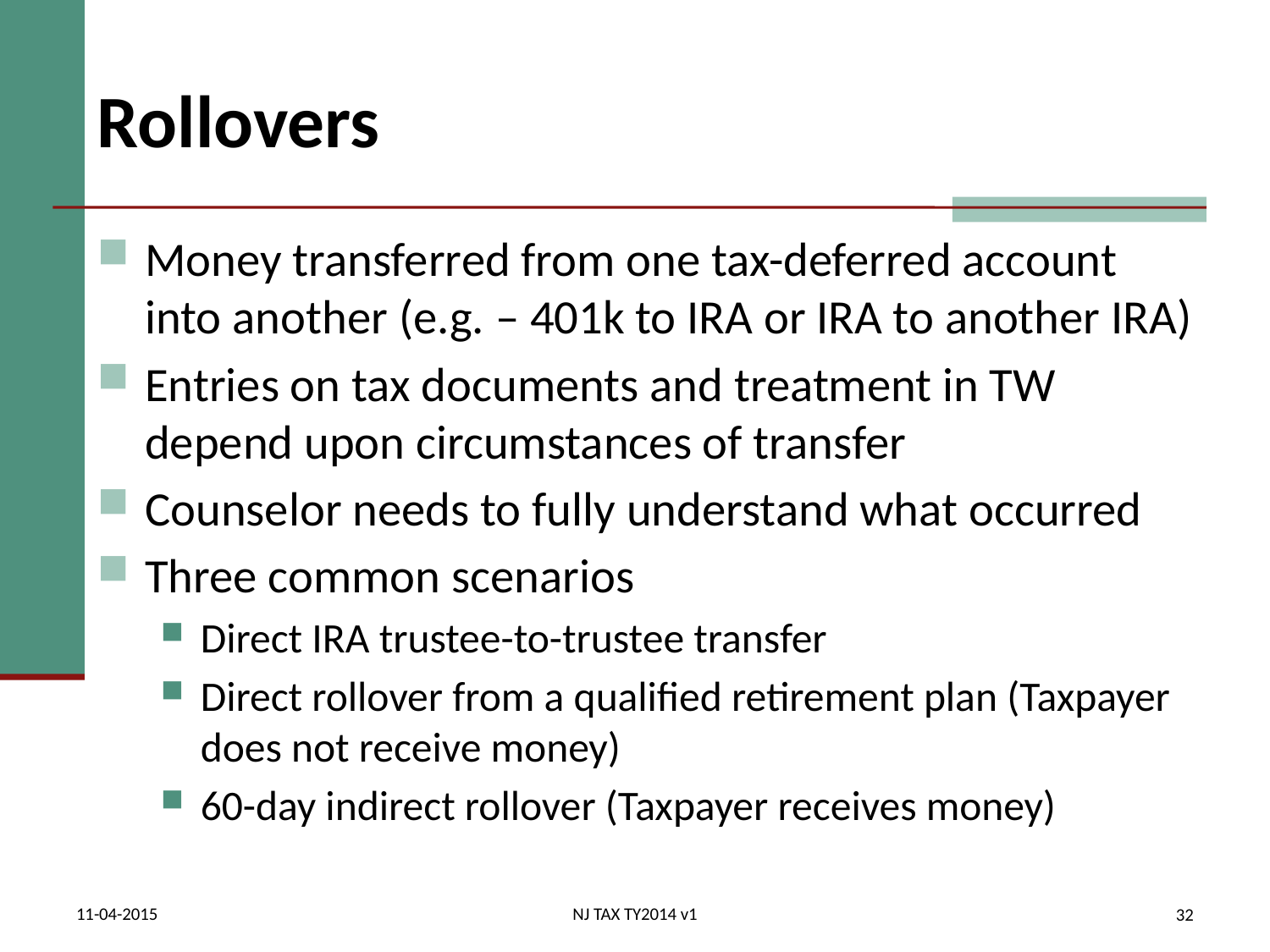

# Rollovers
Money transferred from one tax-deferred account into another (e.g. – 401k to IRA or IRA to another IRA)
Entries on tax documents and treatment in TW depend upon circumstances of transfer
Counselor needs to fully understand what occurred
Three common scenarios
Direct IRA trustee-to-trustee transfer
Direct rollover from a qualified retirement plan (Taxpayer does not receive money)
60-day indirect rollover (Taxpayer receives money)

11-04-2015
NJ TAX TY2014 v1
32